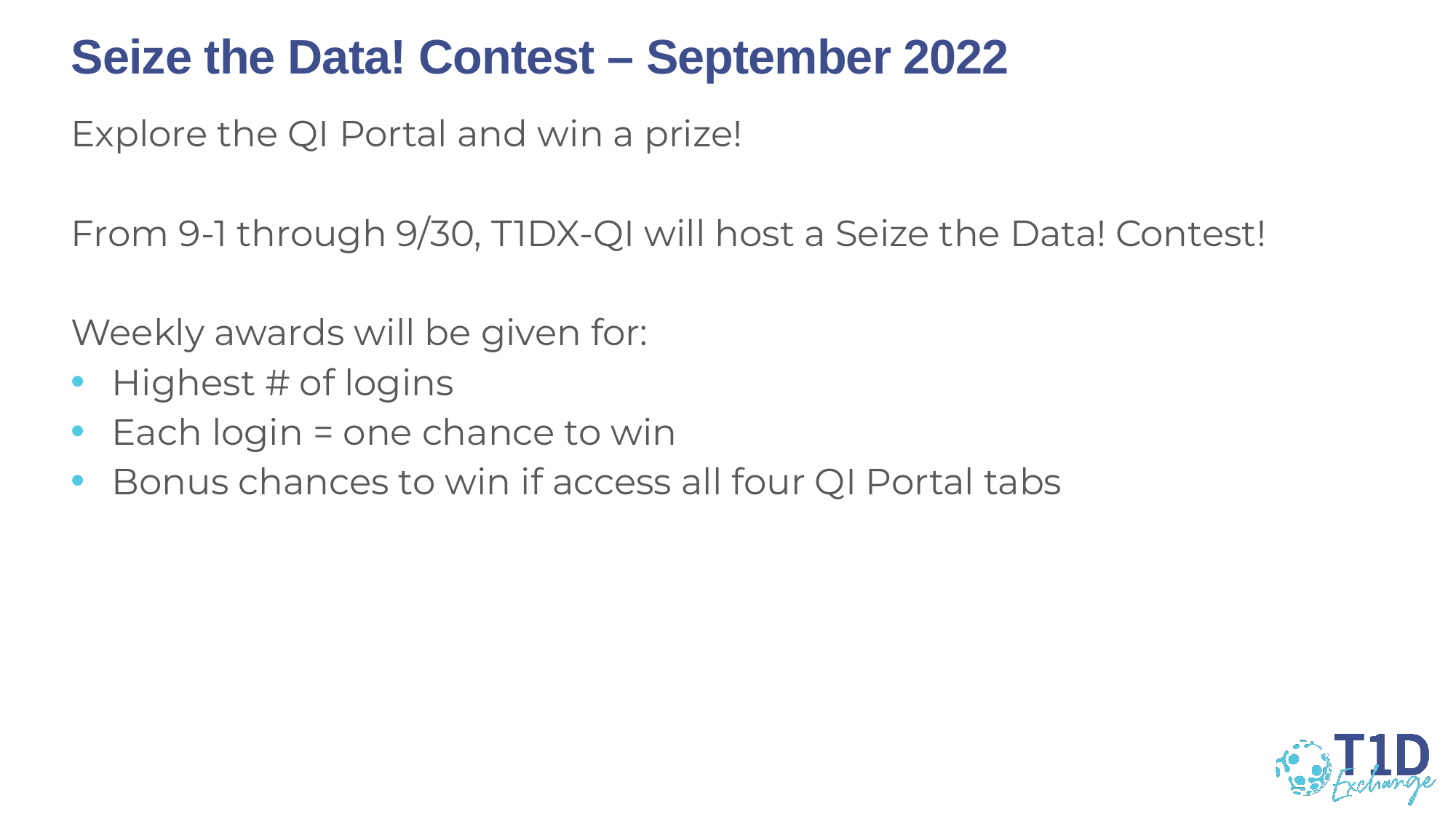

# Seize the Data! Contest – September 2022
Explore the QI Portal and win a prize!

From 9-1 through 9/30, T1DX-QI will host a Seize the Data! Contest!

Weekly awards will be given for:
Highest # of logins
Each login = one chance to win
Bonus chances to win if access all four QI Portal tabs